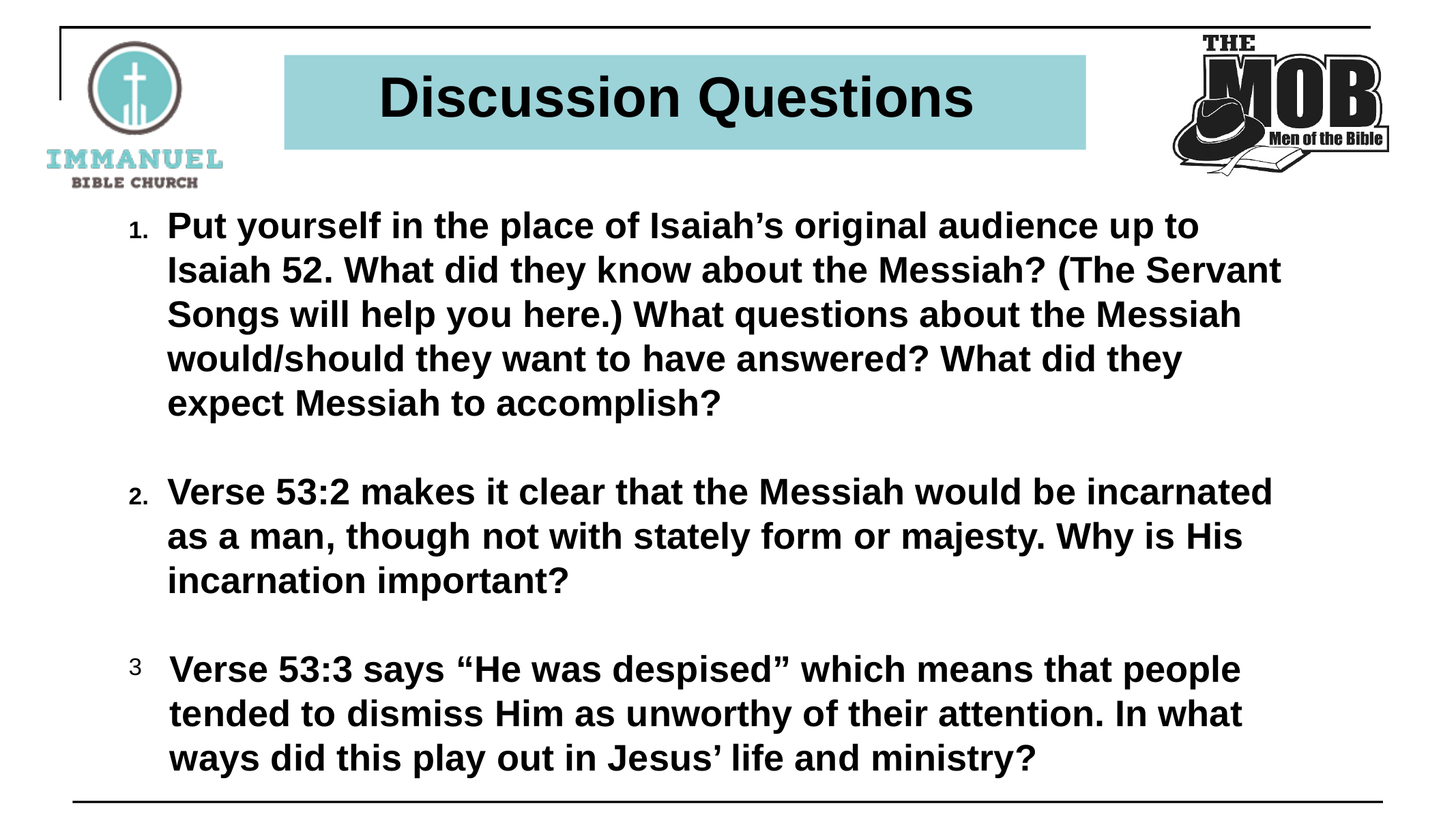

# Discussion Questions
Put yourself in the place of Isaiah’s original audience up to
Isaiah 52. What did they know about the Messiah? (The Servant Songs will help you here.) What questions about the Messiah would/should they want to have answered? What did they
expect Messiah to accomplish?

Verse 53:2 makes it clear that the Messiah would be incarnated
as a man, though not with stately form or majesty. Why is His incarnation important?

Verse 53:3 says “He was despised” which means that people tended to dismiss Him as unworthy of their attention. In what ways did this play out in Jesus’ life and ministry?